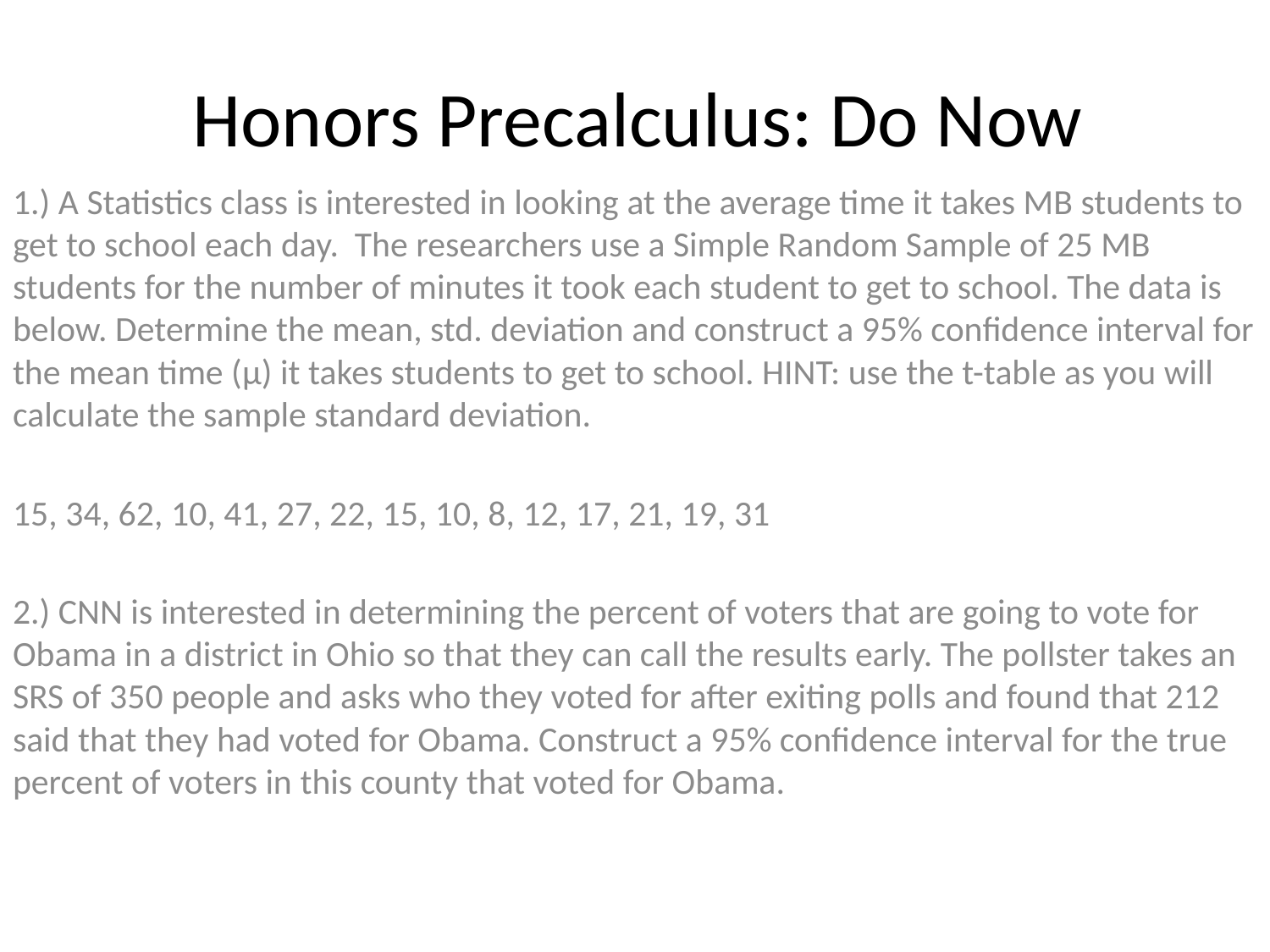

# Honors Precalculus: Do Now
1.) A Statistics class is interested in looking at the average time it takes MB students to get to school each day.  The researchers use a Simple Random Sample of 25 MB students for the number of minutes it took each student to get to school. The data is below. Determine the mean, std. deviation and construct a 95% confidence interval for the mean time (μ) it takes students to get to school. HINT: use the t-table as you will calculate the sample standard deviation.

15, 34, 62, 10, 41, 27, 22, 15, 10, 8, 12, 17, 21, 19, 31

2.) CNN is interested in determining the percent of voters that are going to vote for Obama in a district in Ohio so that they can call the results early. The pollster takes an SRS of 350 people and asks who they voted for after exiting polls and found that 212 said that they had voted for Obama. Construct a 95% confidence interval for the true percent of voters in this county that voted for Obama.